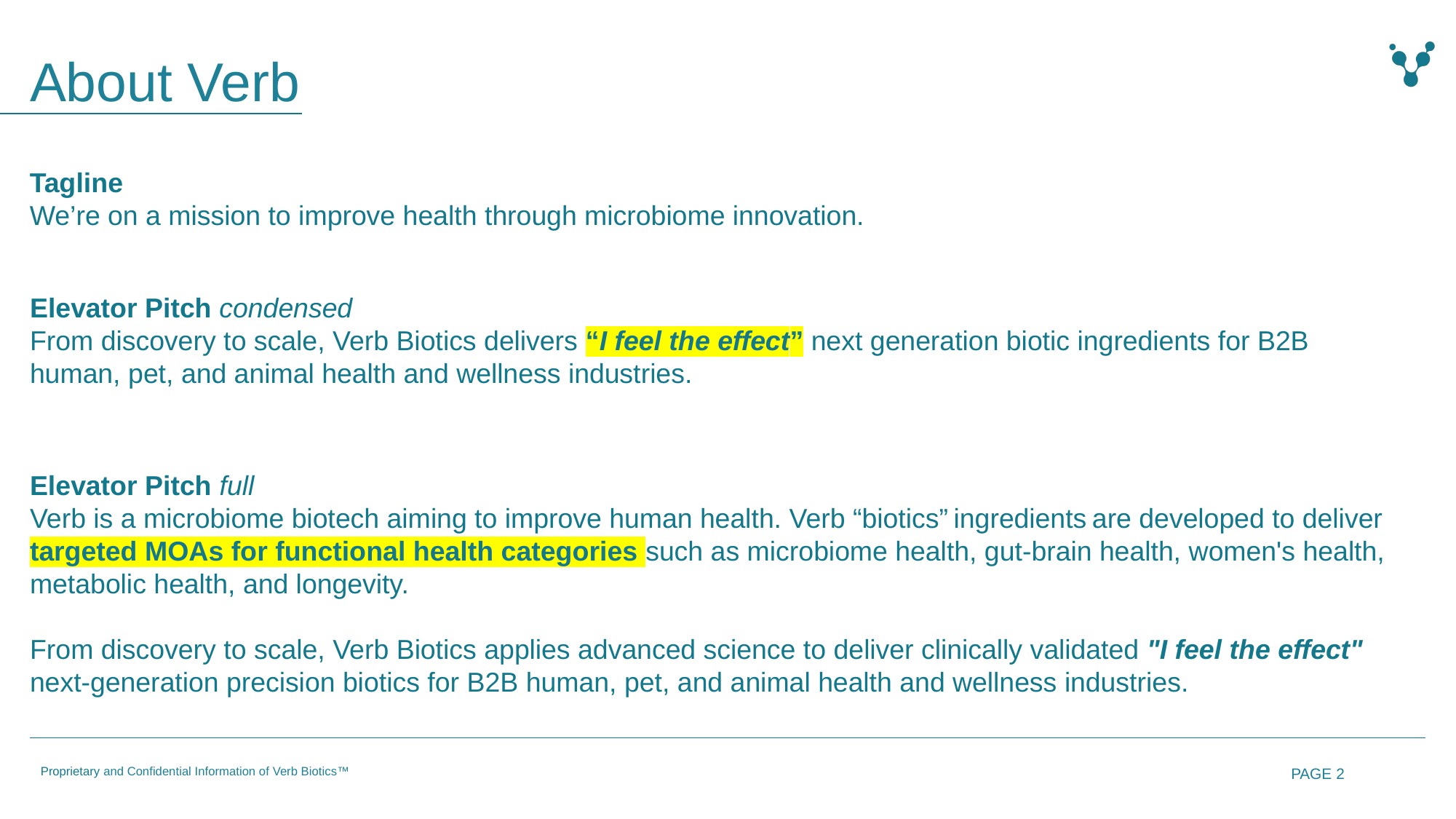

# About Verb
Tagline
We’re on a mission to improve health through microbiome innovation.

Elevator Pitch condensed
From discovery to scale, Verb Biotics delivers “I feel the effect” next generation biotic ingredients for B2B human, pet, and animal health and wellness industries.

Elevator Pitch full
Verb is a microbiome biotech aiming to improve human health. Verb “biotics” ingredients are developed to deliver targeted MOAs for functional health categories such as microbiome health, gut-brain health, women's health, metabolic health, and longevity.

From discovery to scale, Verb Biotics applies advanced science to deliver clinically validated "I feel the effect" next-generation precision biotics for B2B human, pet, and animal health and wellness industries.

PAGE 2